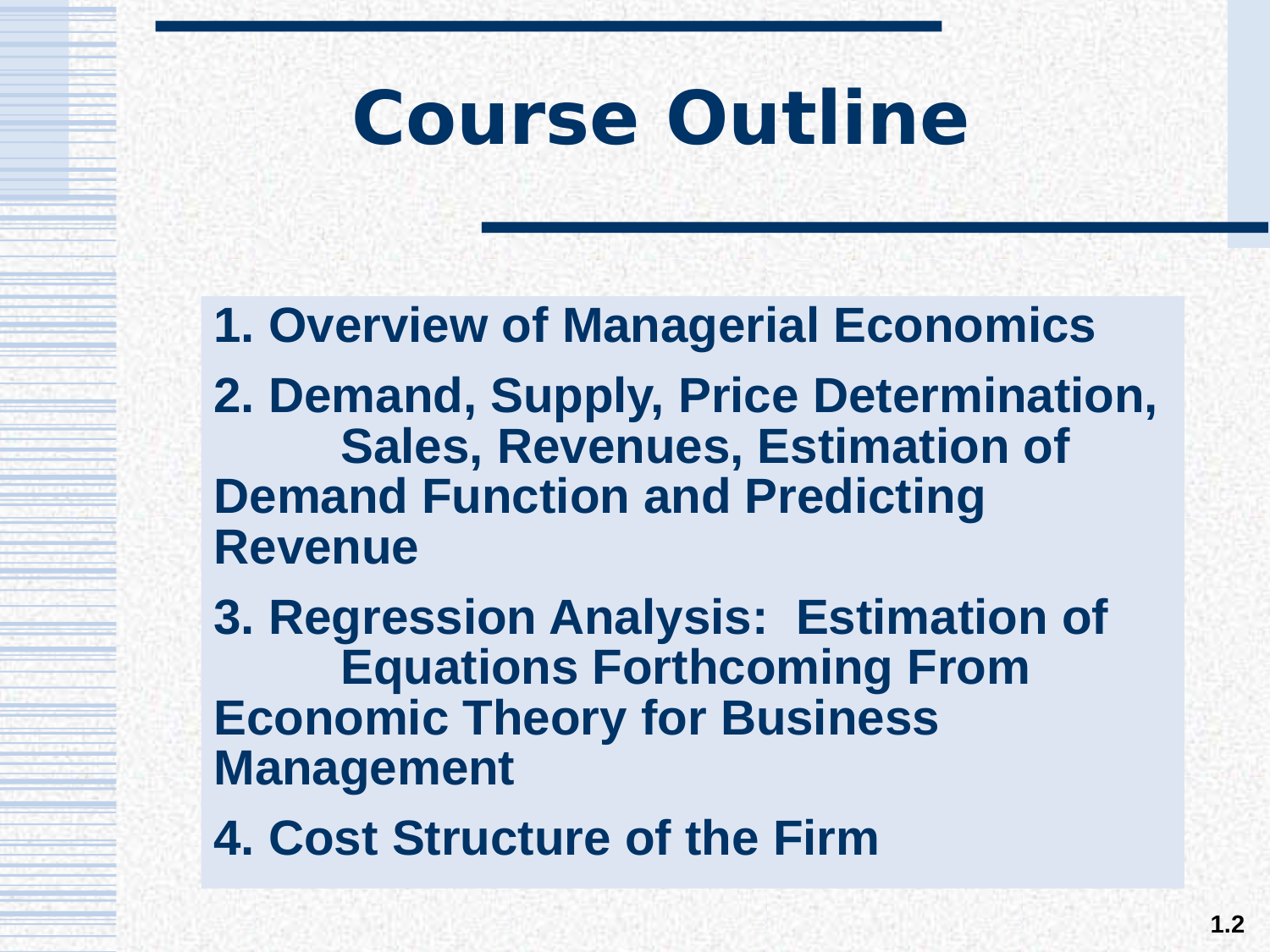

# Course Outline
1. Overview of Managerial Economics
2. Demand, Supply, Price Determination,  	Sales, Revenues, Estimation of 	Demand Function and Predicting 	Revenue
3. Regression Analysis:  Estimation of 	Equations Forthcoming From 	Economic Theory for Business 	Management
4. Cost Structure of the Firm